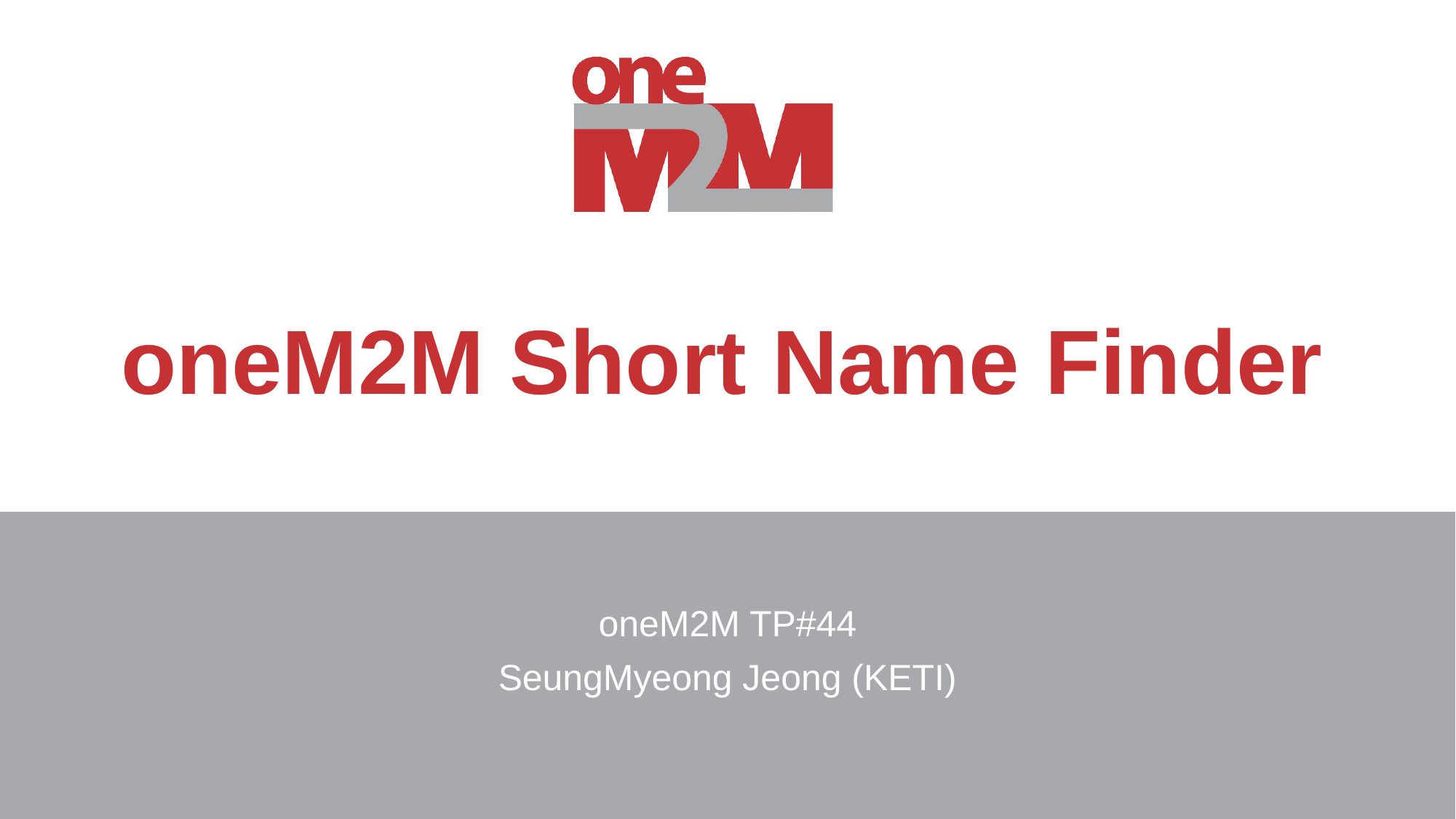

# oneM2M Short Name Finder
oneM2M TP#44
SeungMyeong Jeong (KETI)